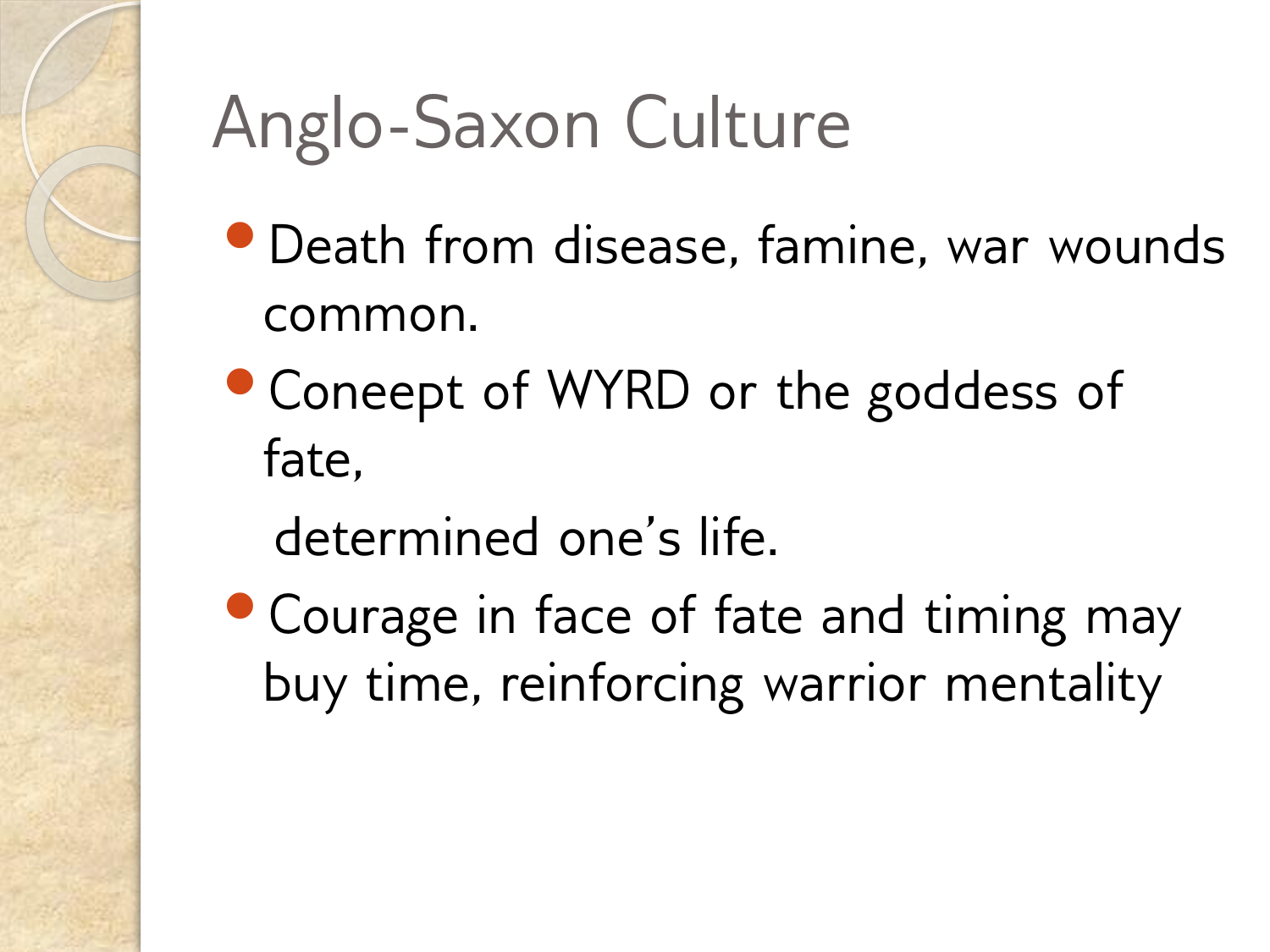

# Anglo-Saxon Culture
Death from disease, famine, war wounds common.
Coneept of WYRD or the goddess of fate,
   determined one’s life.
Courage in face of fate and timing may buy time, reinforcing warrior mentality